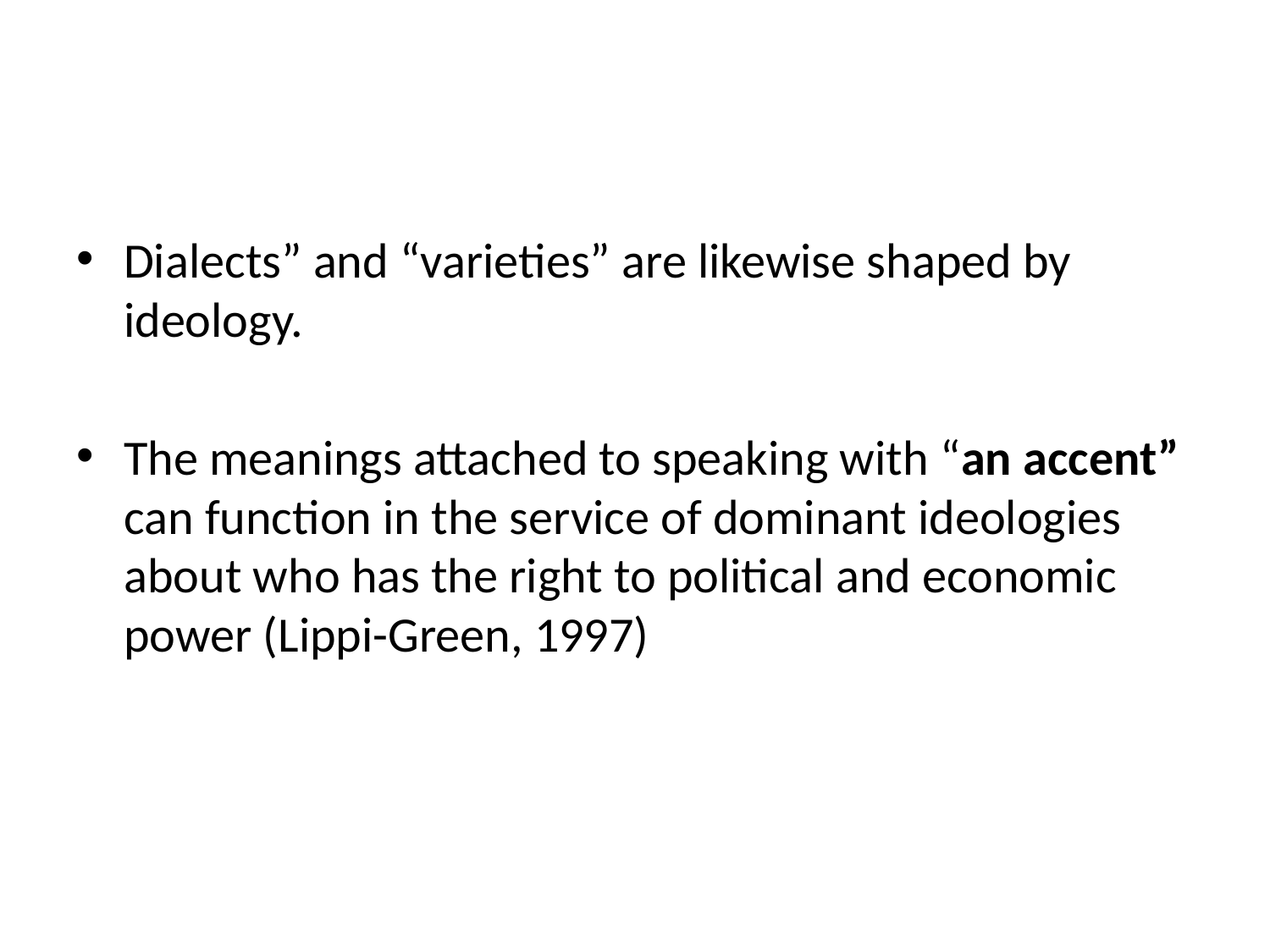

Dialects” and “varieties” are likewise shaped by ideology.

The meanings attached to speaking with “an accent” can function in the service of dominant ideologies about who has the right to political and economic power (Lippi-Green, 1997)